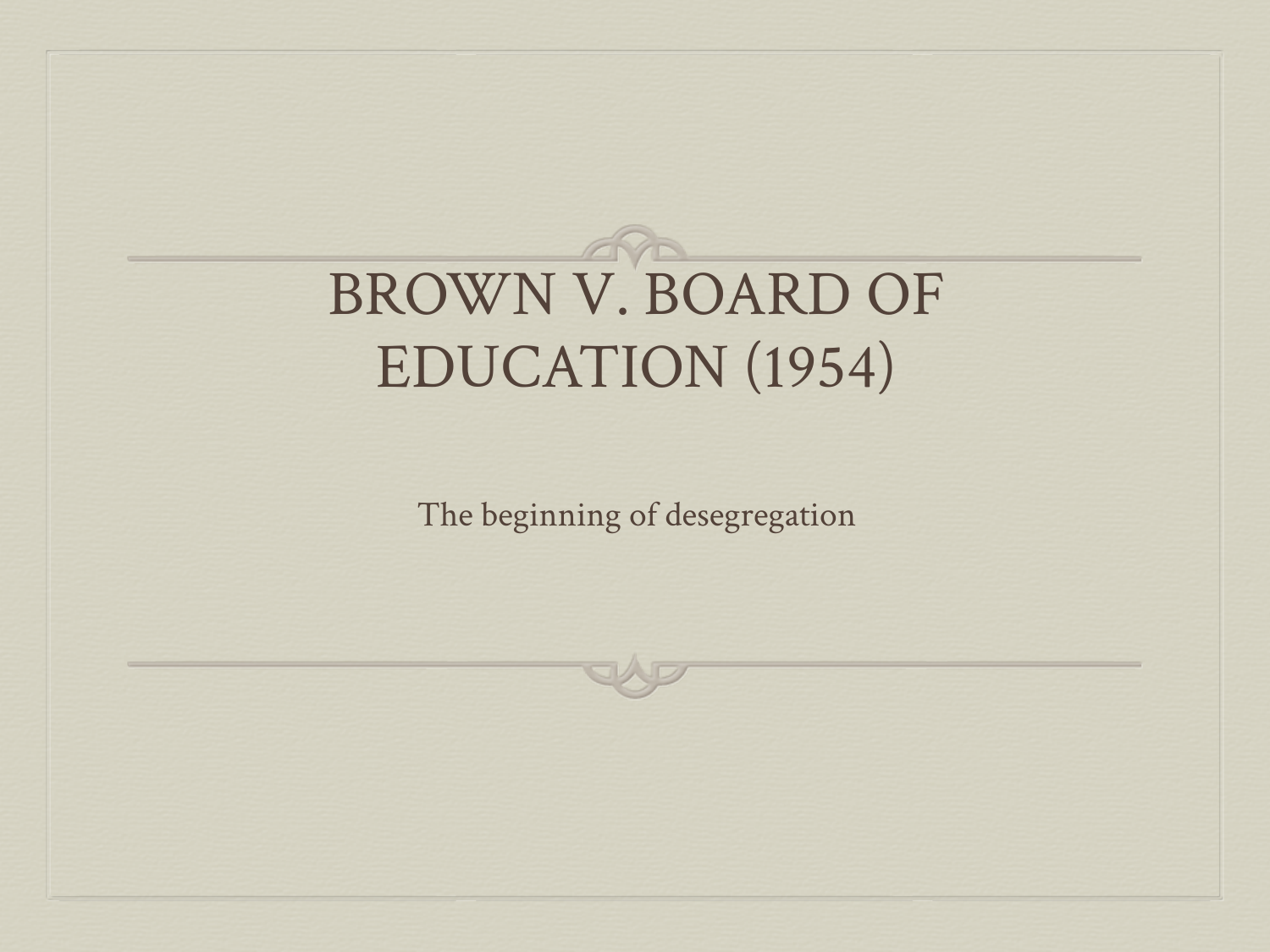

# Brown v. Board of Education (1954)
The beginning of desegregation